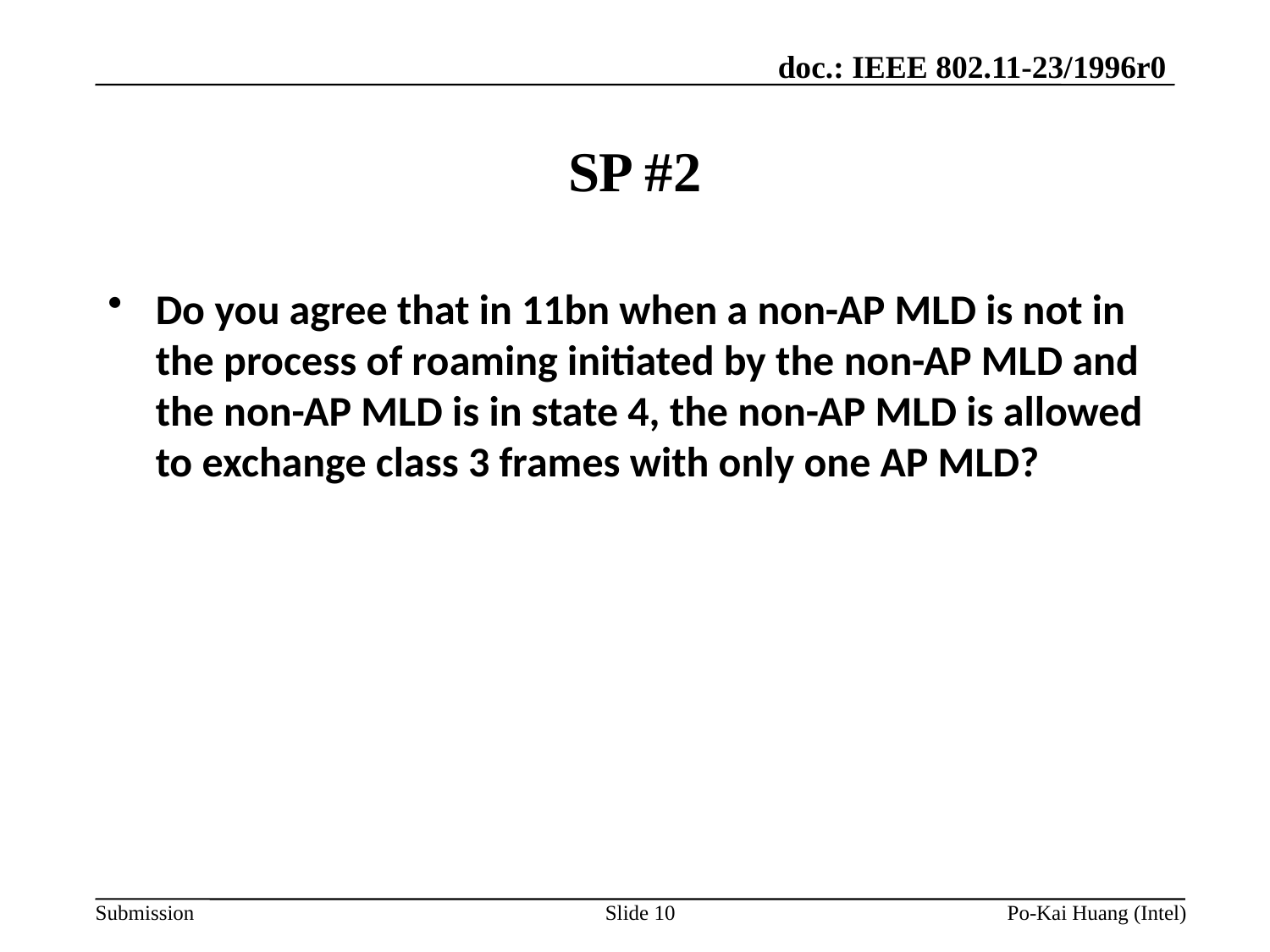

# SP #2
Do you agree that in 11bn when a non-AP MLD is not in the process of roaming initiated by the non-AP MLD and the non-AP MLD is in state 4, the non-AP MLD is allowed to exchange class 3 frames with only one AP MLD?

Slide 10
Po-Kai Huang (Intel)